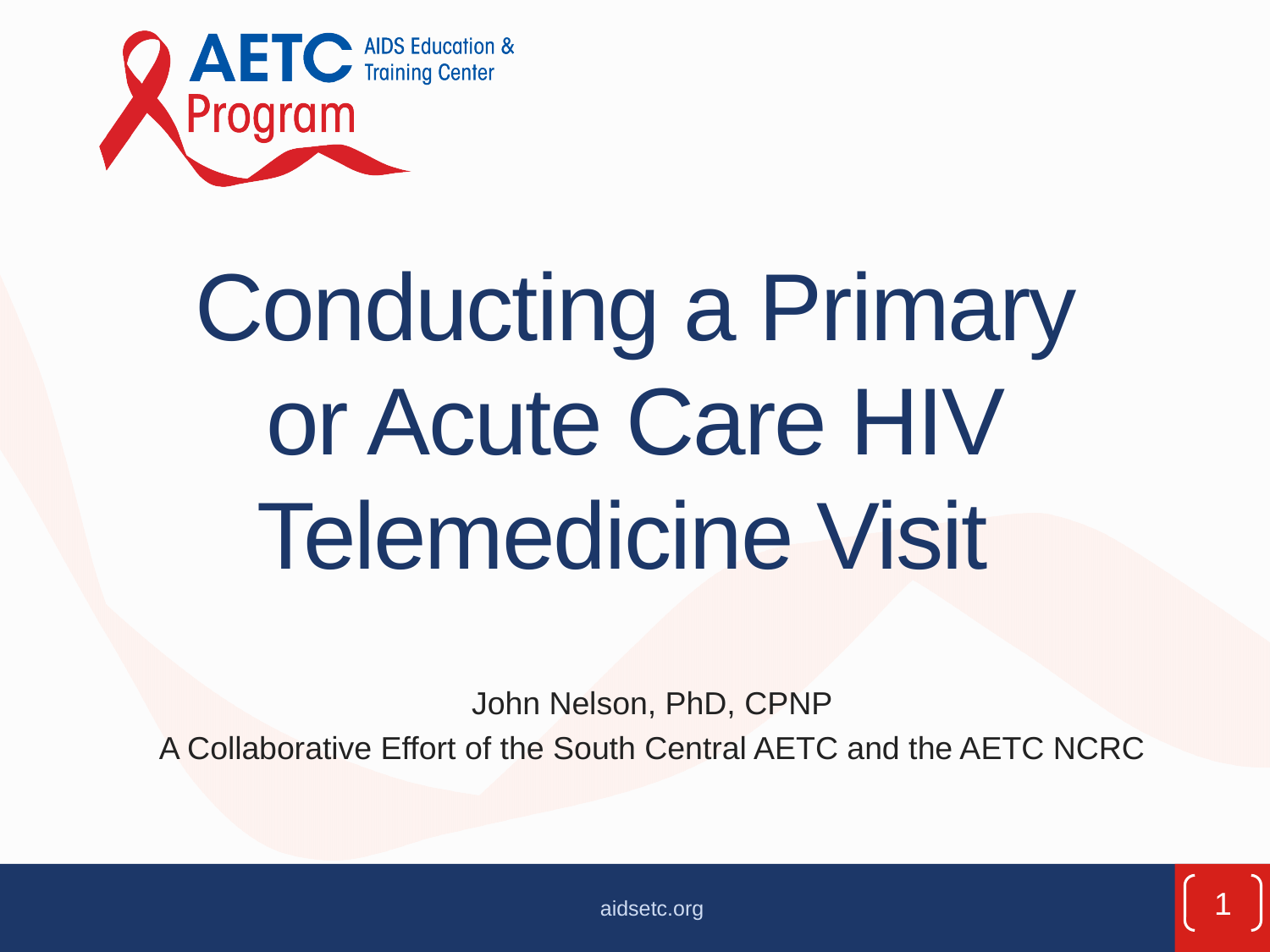

# Conducting a Primary or Acute Care HIV Telemedicine Visit

John Nelson, PhD, CPNP
A Collaborative Effort of the South Central AETC and the AETC NCRC

1
aidsetc.org